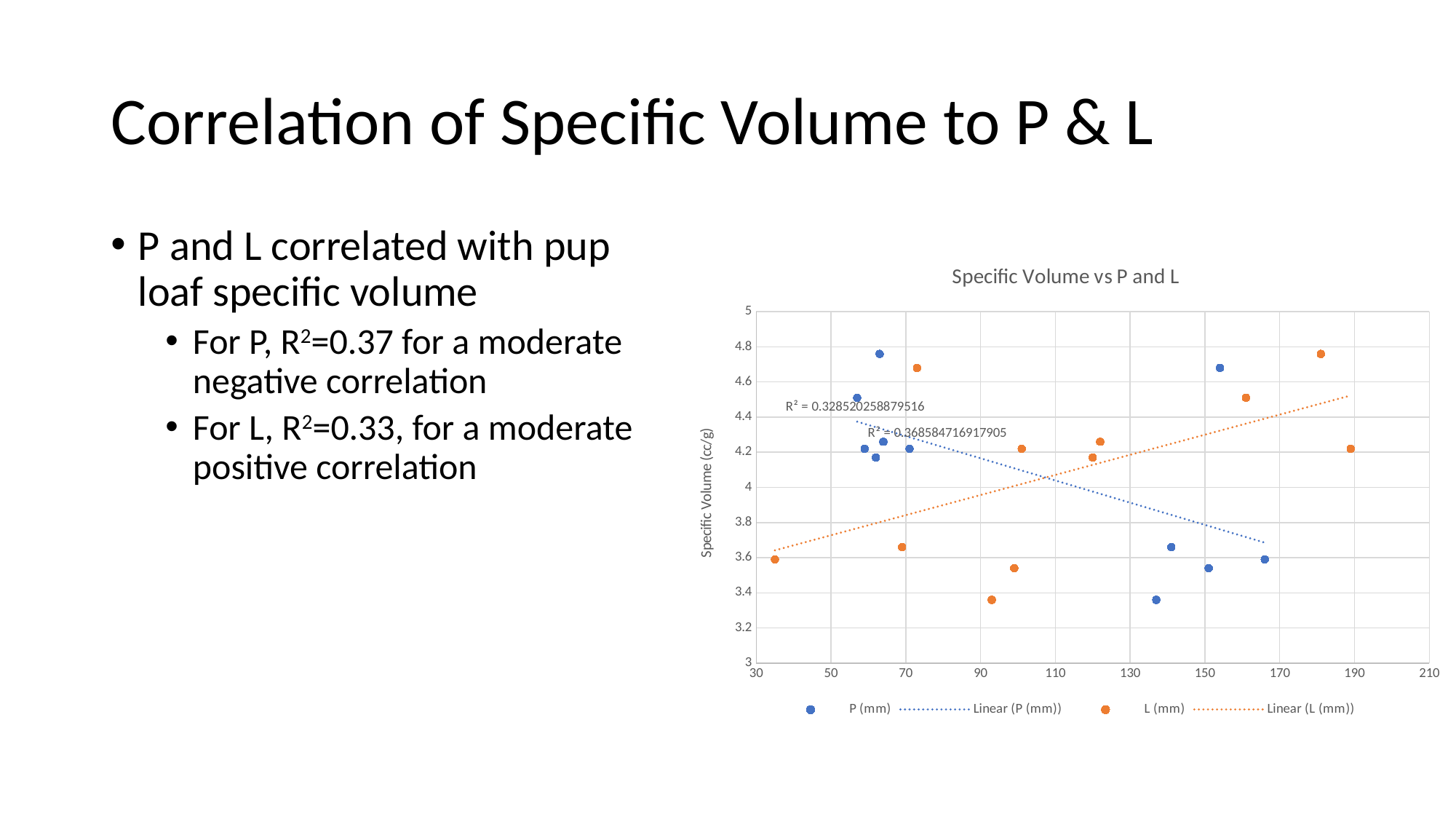

# Correlation of Specific Volume to P & L
P and L correlated with pup loaf specific volume
For P, R2=0.37 for a moderate negative correlation
For L, R2=0.33, for a moderate positive correlation

### Chart: Specific Volume vs P and L

| Category | P (mm) | L (mm) |
|---|---|---|